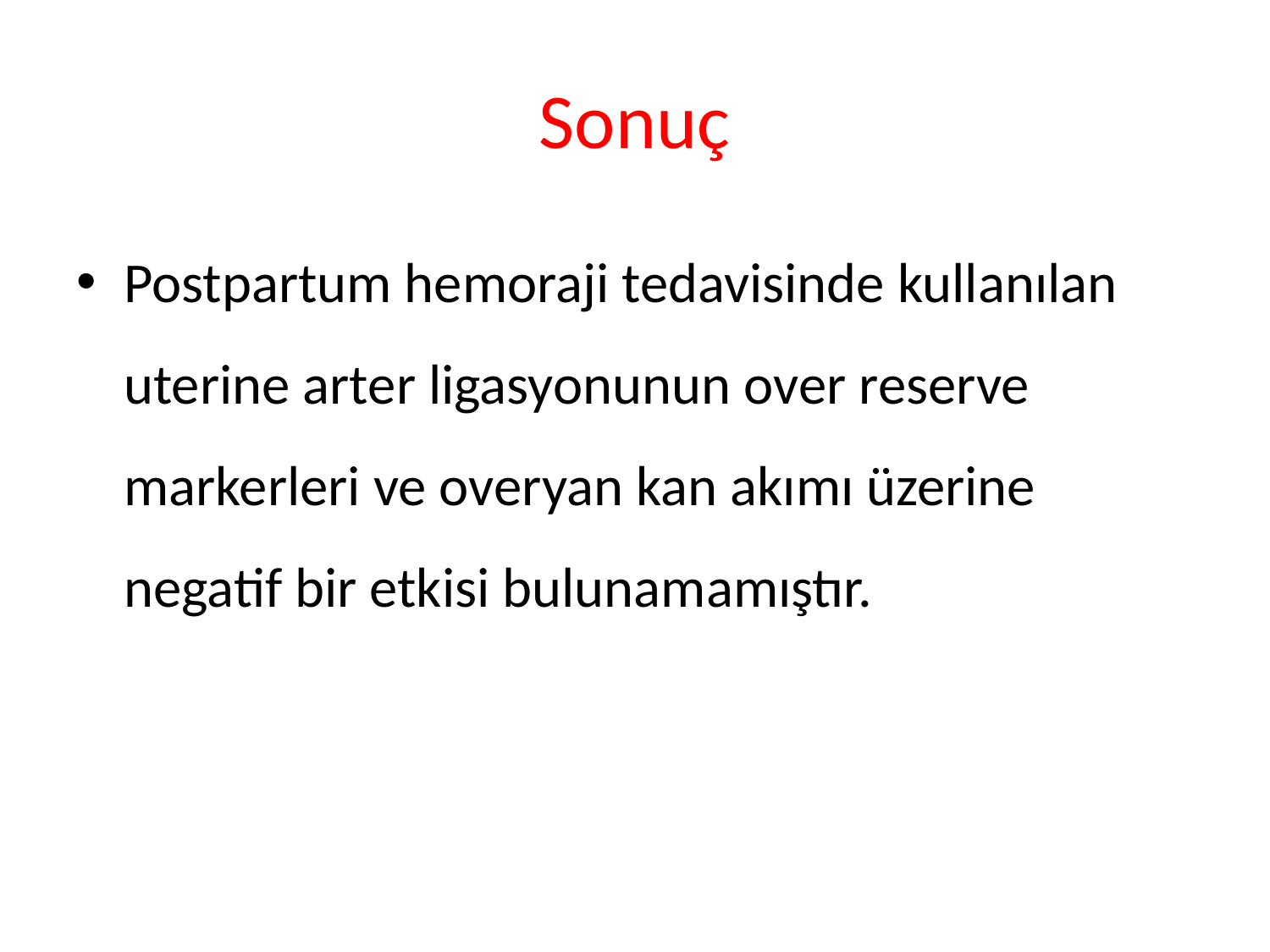

# Sonuç
Postpartum hemoraji tedavisinde kullanılan uterine arter ligasyonunun over reserve markerleri ve overyan kan akımı üzerine negatif bir etkisi bulunamamıştır.